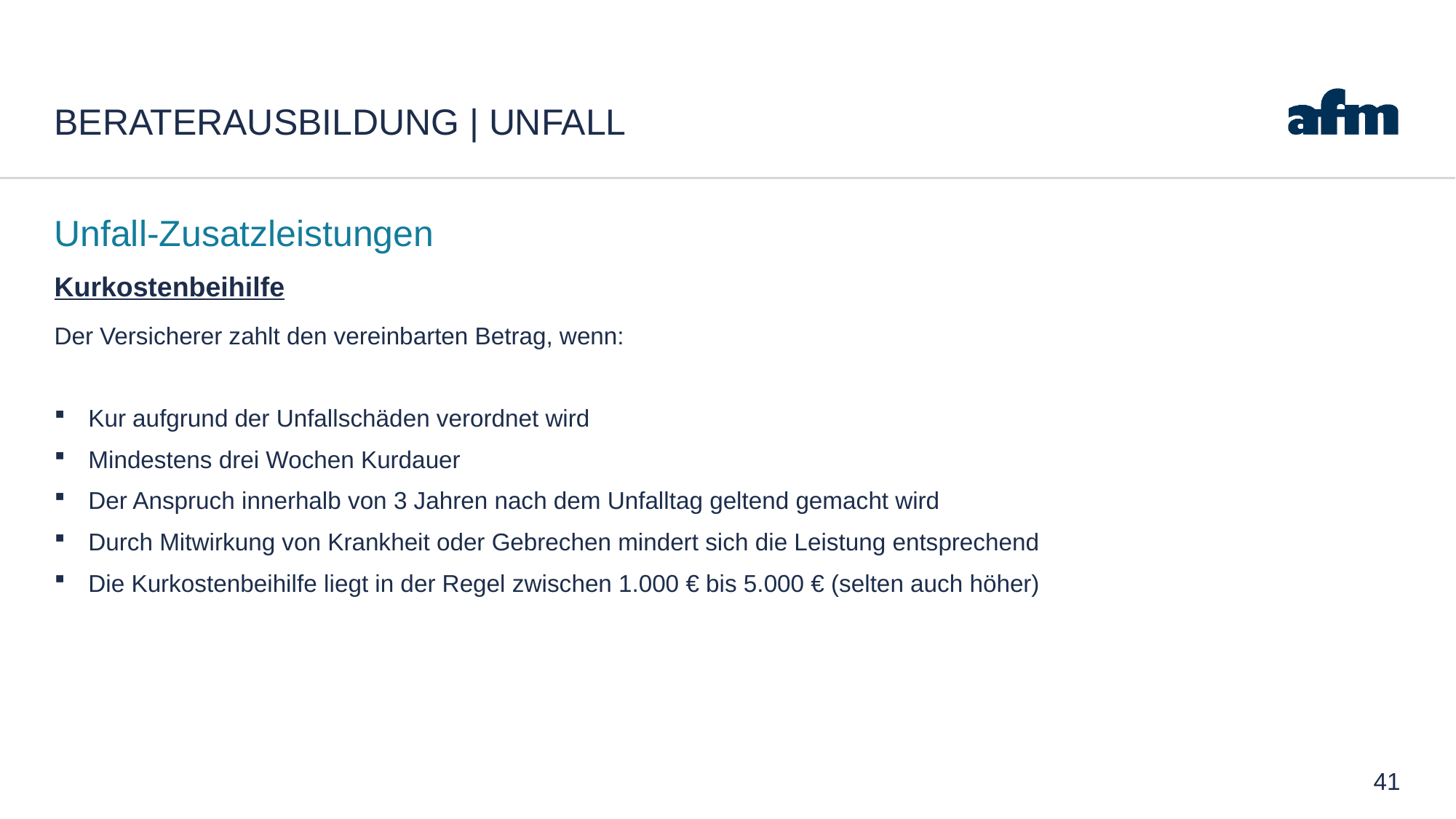

# Beraterausbildung | Unfall
Unfall-Zusatzleistungen
Kurkostenbeihilfe
Der Versicherer zahlt den vereinbarten Betrag, wenn:

Kur aufgrund der Unfallschäden verordnet wird
Mindestens drei Wochen Kurdauer
Der Anspruch innerhalb von 3 Jahren nach dem Unfalltag geltend gemacht wird
Durch Mitwirkung von Krankheit oder Gebrechen mindert sich die Leistung entsprechend
Die Kurkostenbeihilfe liegt in der Regel zwischen 1.000 € bis 5.000 € (selten auch höher)
41